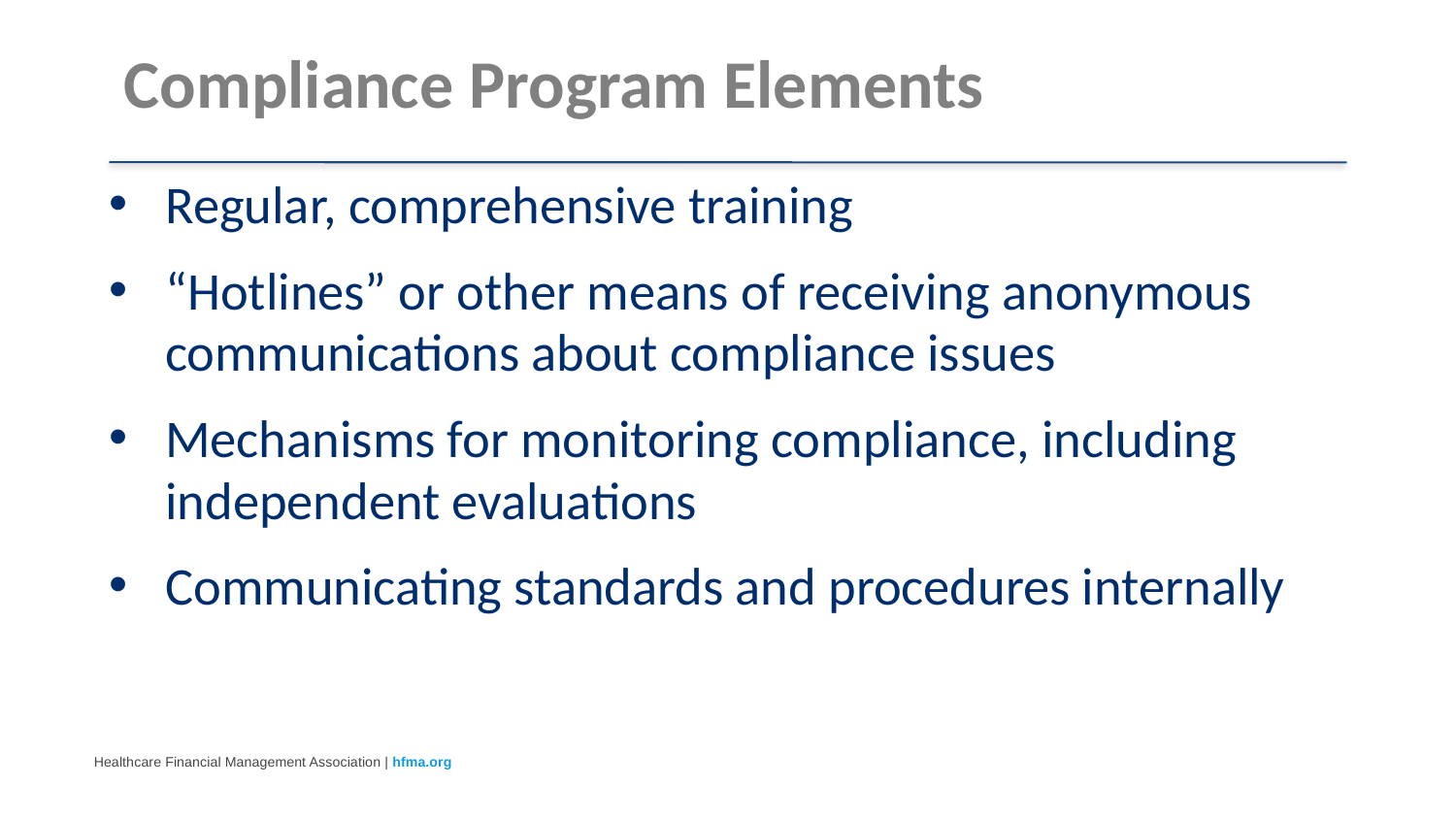

# Compliance Program Elements
Regular, comprehensive training
“Hotlines” or other means of receiving anonymous communications about compliance issues
Mechanisms for monitoring compliance, including independent evaluations
Communicating standards and procedures internally